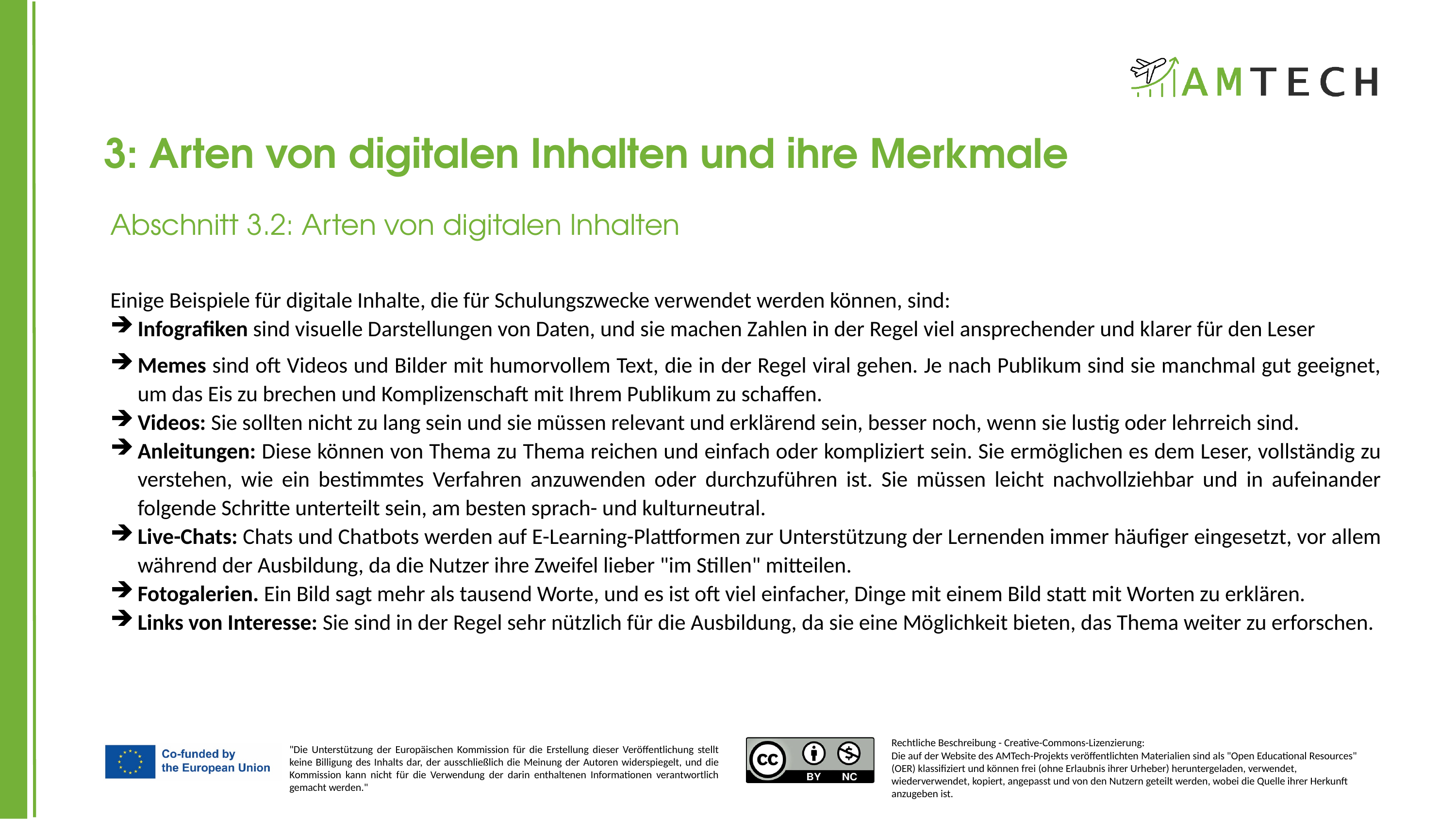

3: Arten von digitalen Inhalten und ihre Merkmale
Abschnitt 3.2: Arten von digitalen Inhalten
Einige Beispiele für digitale Inhalte, die für Schulungszwecke verwendet werden können, sind:
Infografiken sind visuelle Darstellungen von Daten, und sie machen Zahlen in der Regel viel ansprechender und klarer für den Leser
Memes sind oft Videos und Bilder mit humorvollem Text, die in der Regel viral gehen. Je nach Publikum sind sie manchmal gut geeignet, um das Eis zu brechen und Komplizenschaft mit Ihrem Publikum zu schaffen.
Videos: Sie sollten nicht zu lang sein und sie müssen relevant und erklärend sein, besser noch, wenn sie lustig oder lehrreich sind.
Anleitungen: Diese können von Thema zu Thema reichen und einfach oder kompliziert sein. Sie ermöglichen es dem Leser, vollständig zu verstehen, wie ein bestimmtes Verfahren anzuwenden oder durchzuführen ist. Sie müssen leicht nachvollziehbar und in aufeinander folgende Schritte unterteilt sein, am besten sprach- und kulturneutral.
Live-Chats: Chats und Chatbots werden auf E-Learning-Plattformen zur Unterstützung der Lernenden immer häufiger eingesetzt, vor allem während der Ausbildung, da die Nutzer ihre Zweifel lieber "im Stillen" mitteilen.
Fotogalerien. Ein Bild sagt mehr als tausend Worte, und es ist oft viel einfacher, Dinge mit einem Bild statt mit Worten zu erklären.
Links von Interesse: Sie sind in der Regel sehr nützlich für die Ausbildung, da sie eine Möglichkeit bieten, das Thema weiter zu erforschen.